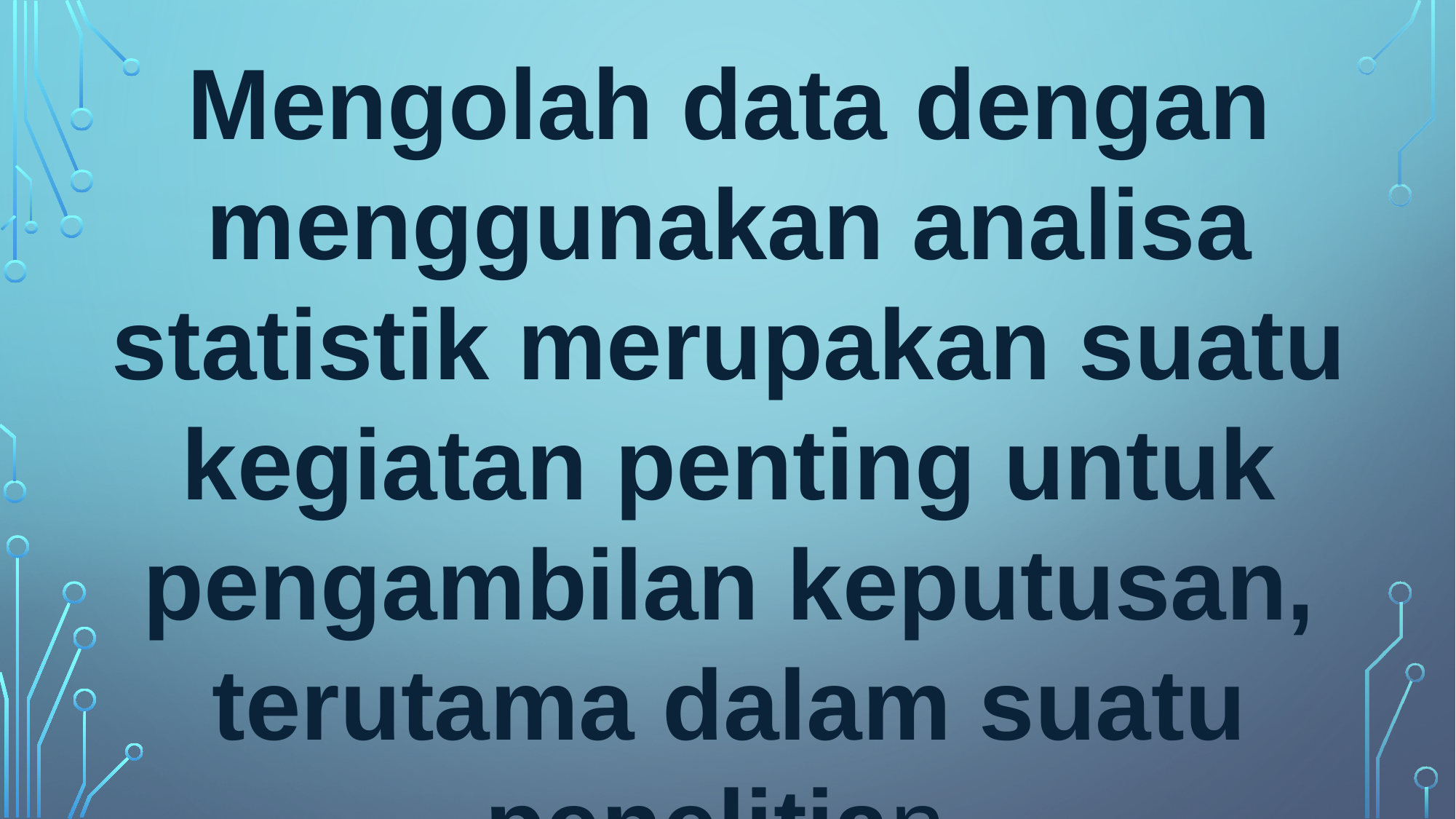

Mengolah data dengan menggunakan analisa statistik merupakan suatu kegiatan penting untuk pengambilan keputusan, terutama dalam suatu penelitian